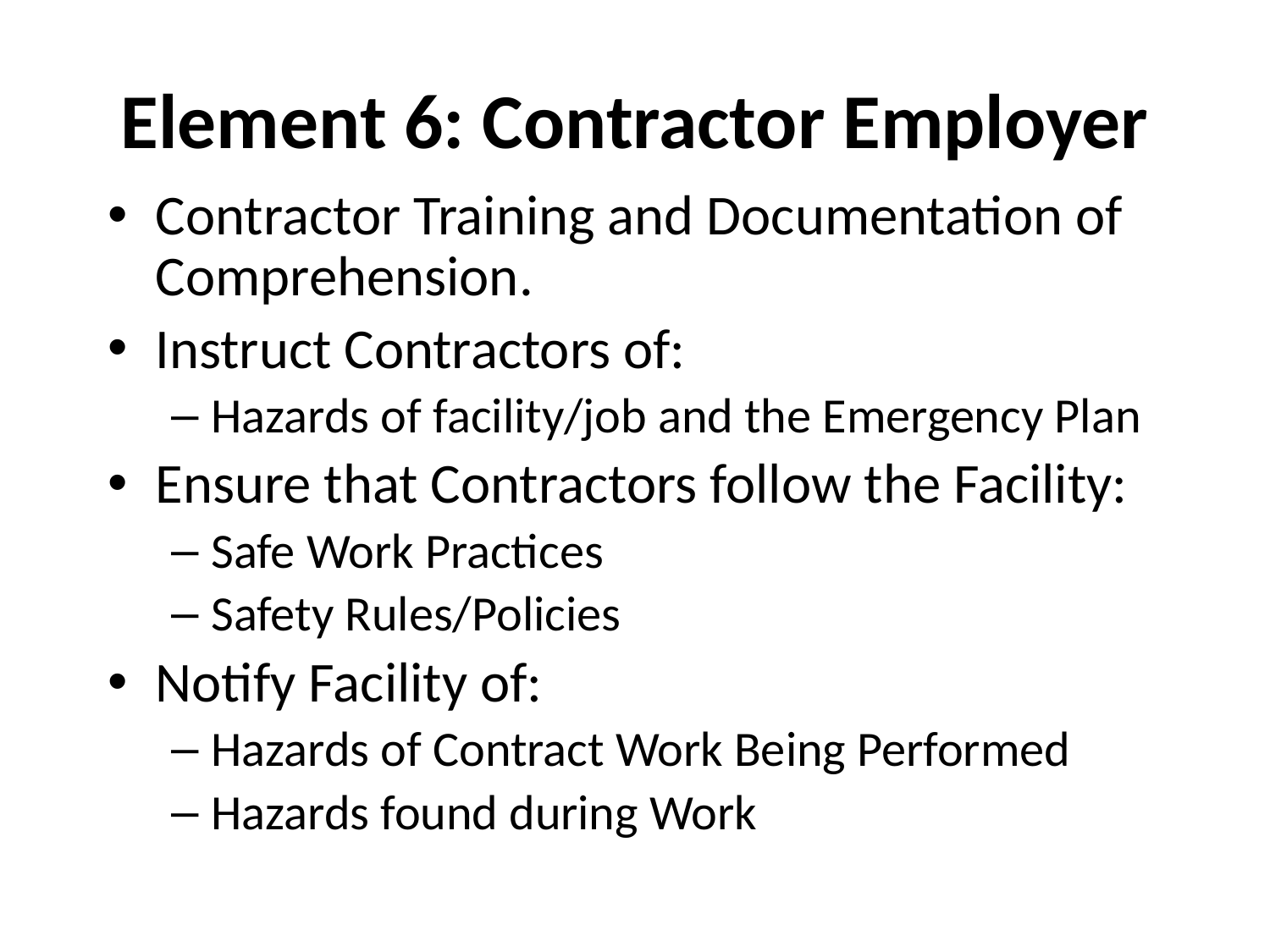

# Element 6: Contractor Employer
Contractor Training and Documentation of Comprehension.
Instruct Contractors of:
Hazards of facility/job and the Emergency Plan
Ensure that Contractors follow the Facility:
Safe Work Practices
Safety Rules/Policies
Notify Facility of:
Hazards of Contract Work Being Performed
Hazards found during Work